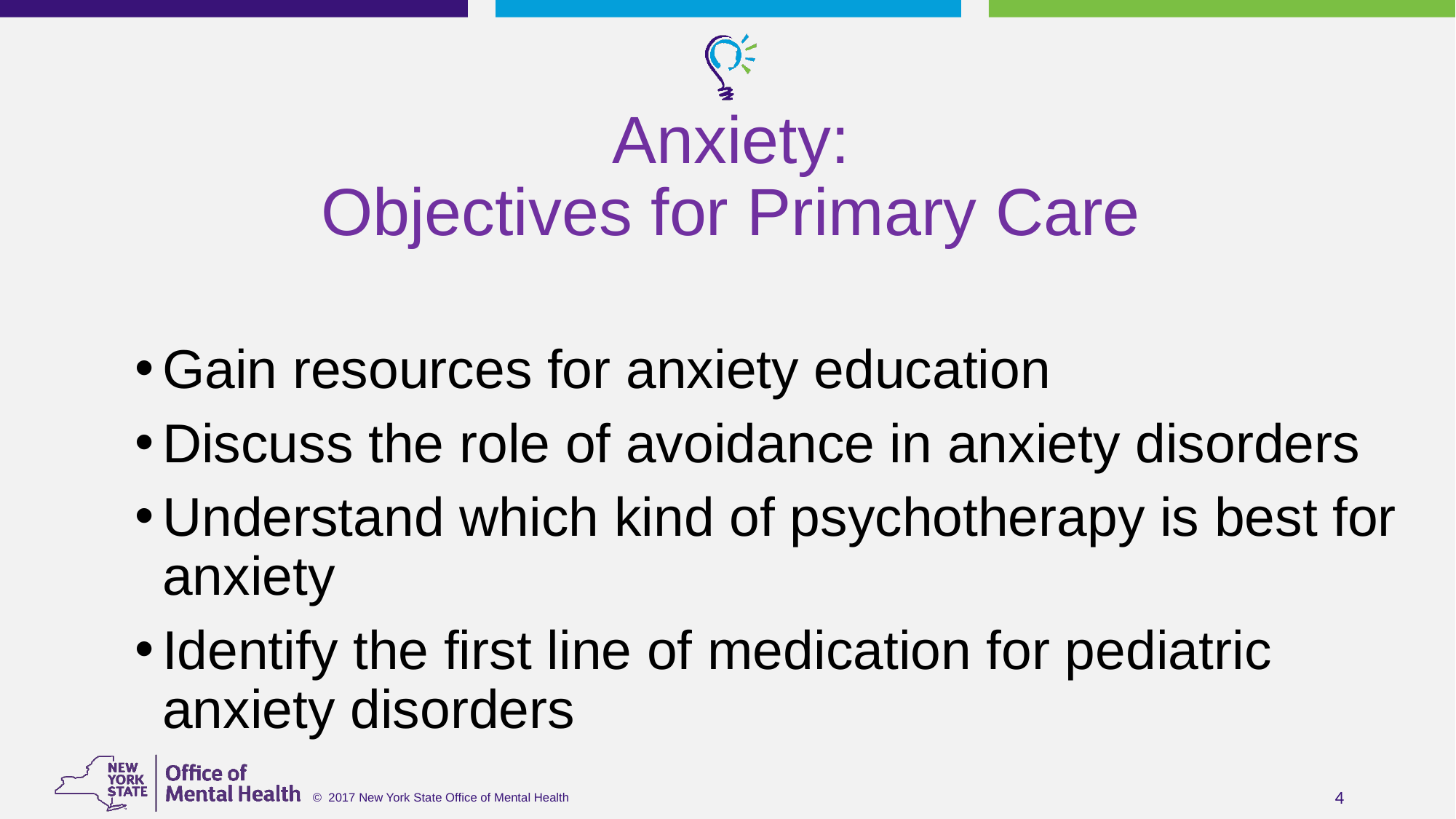

# Anxiety: Objectives for Primary Care

Gain resources for anxiety education
Discuss the role of avoidance in anxiety disorders
Understand which kind of psychotherapy is best for anxiety
Identify the first line of medication for pediatric anxiety disorders